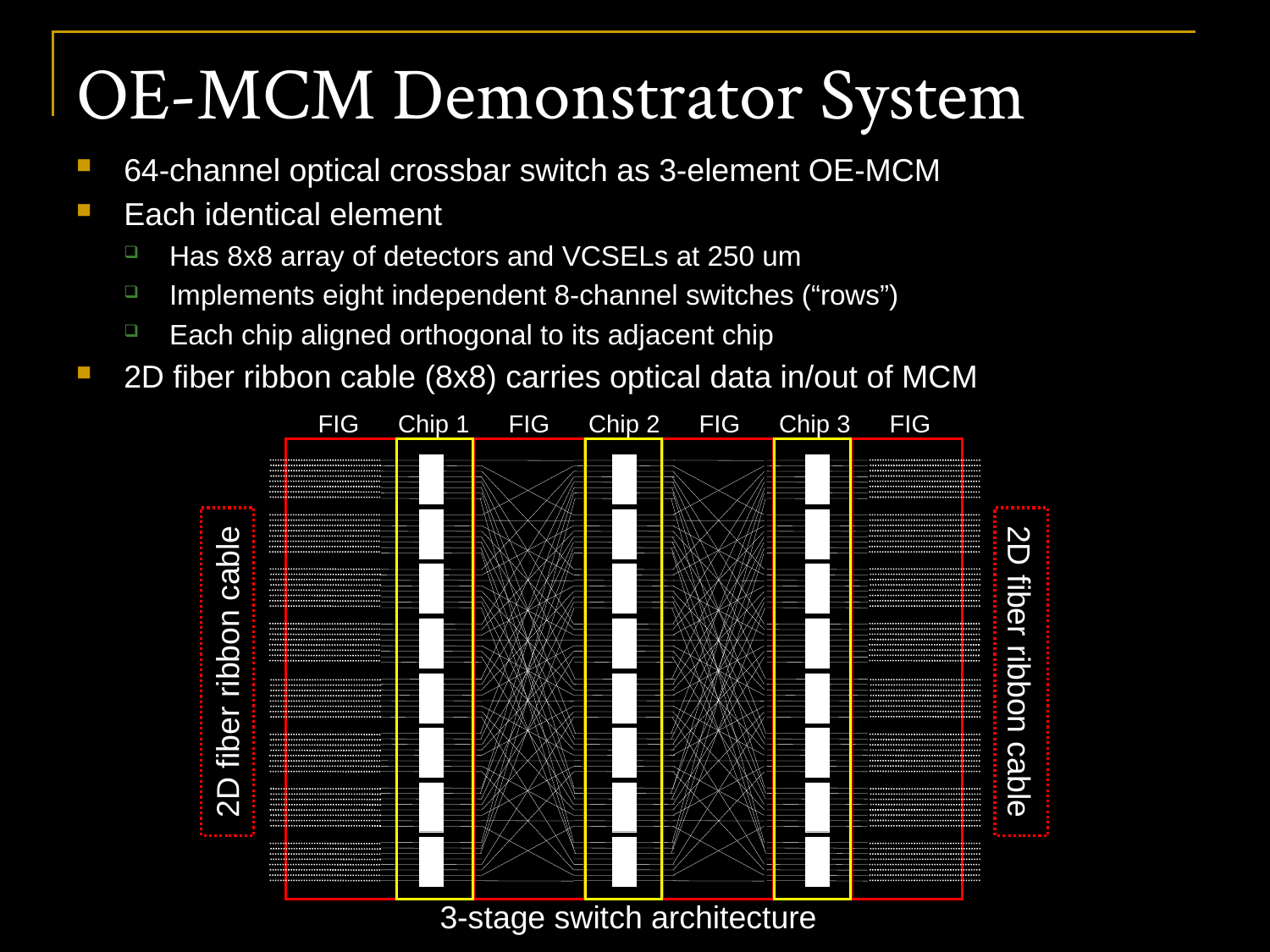

# OE-MCM Demonstrator System
64-channel optical crossbar switch as 3-element OE-MCM
Each identical element
Has 8x8 array of detectors and VCSELs at 250 um
Implements eight independent 8-channel switches (“rows”)
Each chip aligned orthogonal to its adjacent chip
2D fiber ribbon cable (8x8) carries optical data in/out of MCM

FIG
Chip 1
FIG
Chip 2
FIG
Chip 3
FIG

2D fiber ribbon cable
2D fiber ribbon cable

3-stage switch architecture